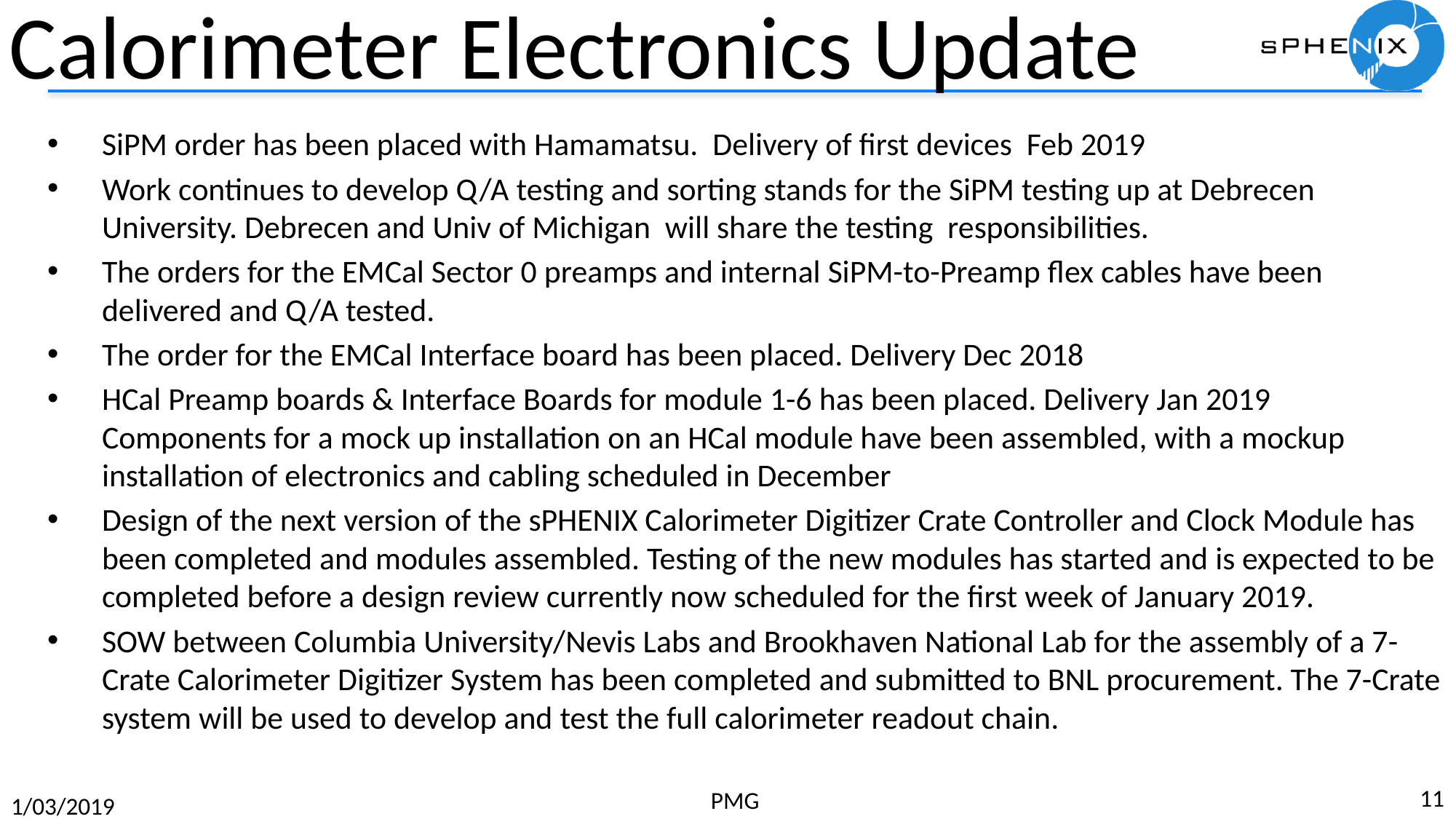

# Calorimeter Electronics Update
SiPM order has been placed with Hamamatsu.  Delivery of first devices  Feb 2019
Work continues to develop Q/A testing and sorting stands for the SiPM testing up at Debrecen University. Debrecen and Univ of Michigan  will share the testing  responsibilities.
The orders for the EMCal Sector 0 preamps and internal SiPM-to-Preamp flex cables have been delivered and Q/A tested.
The order for the EMCal Interface board has been placed. Delivery Dec 2018
HCal Preamp boards & Interface Boards for module 1-6 has been placed. Delivery Jan 2019  Components for a mock up installation on an HCal module have been assembled, with a mockup installation of electronics and cabling scheduled in December
Design of the next version of the sPHENIX Calorimeter Digitizer Crate Controller and Clock Module has been completed and modules assembled. Testing of the new modules has started and is expected to be completed before a design review currently now scheduled for the first week of January 2019.
SOW between Columbia University/Nevis Labs and Brookhaven National Lab for the assembly of a 7-Crate Calorimeter Digitizer System has been completed and submitted to BNL procurement. The 7-Crate system will be used to develop and test the full calorimeter readout chain.

11
PMG
1/03/2019